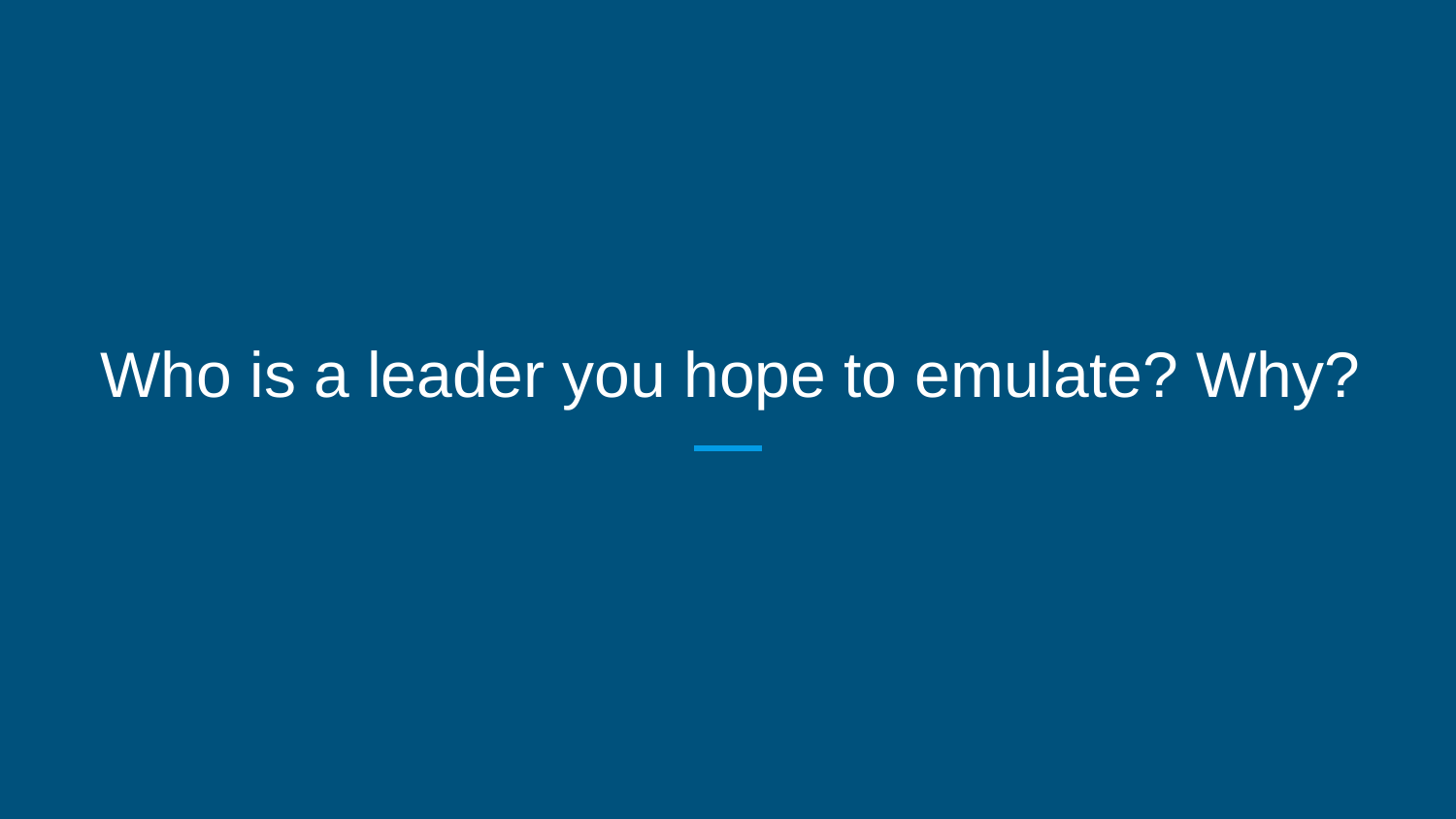

# Who is a leader you hope to emulate? Why?